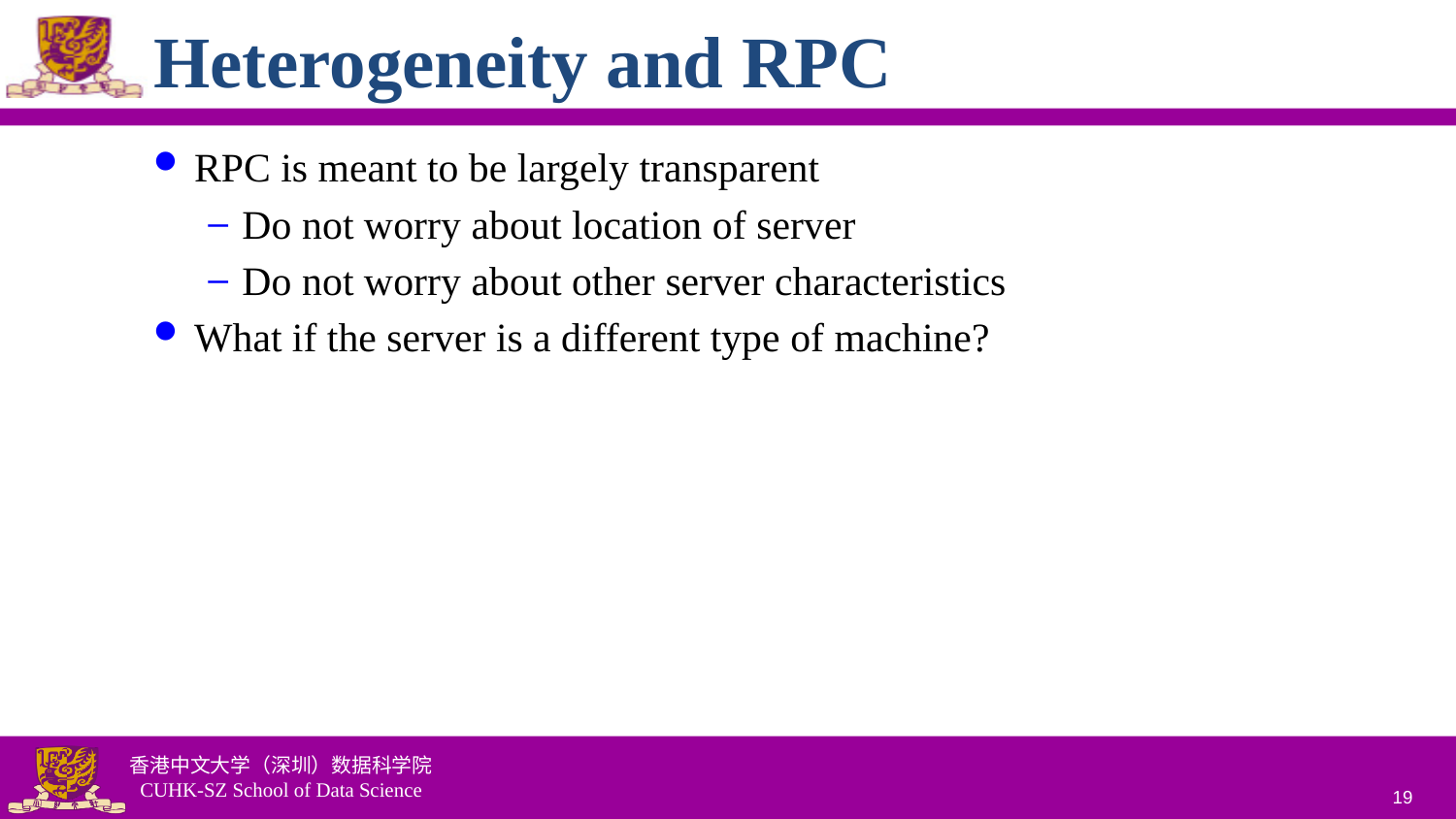

# Heterogeneity and RPC
RPC is meant to be largely transparent
Do not worry about location of server
Do not worry about other server characteristics
What if the server is a different type of machine?
19